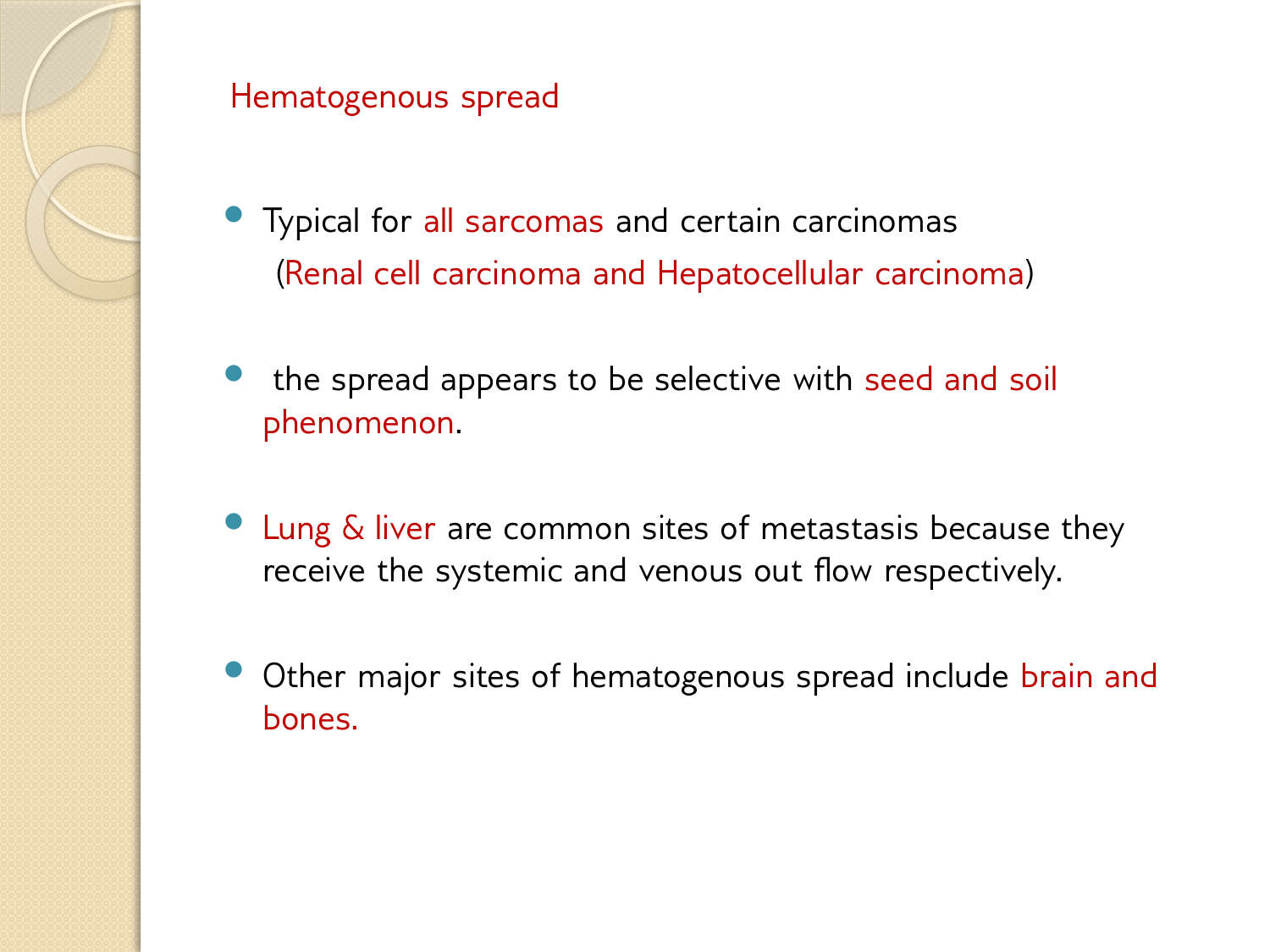

# Hematogenous spread
Typical for all sarcomas and certain carcinomas
     (Renal cell carcinoma and Hepatocellular carcinoma)

 the spread appears to be selective with seed and soil phenomenon.

Lung & liver are common sites of metastasis because they receive the systemic and venous out flow respectively.

Other major sites of hematogenous spread include brain and bones.